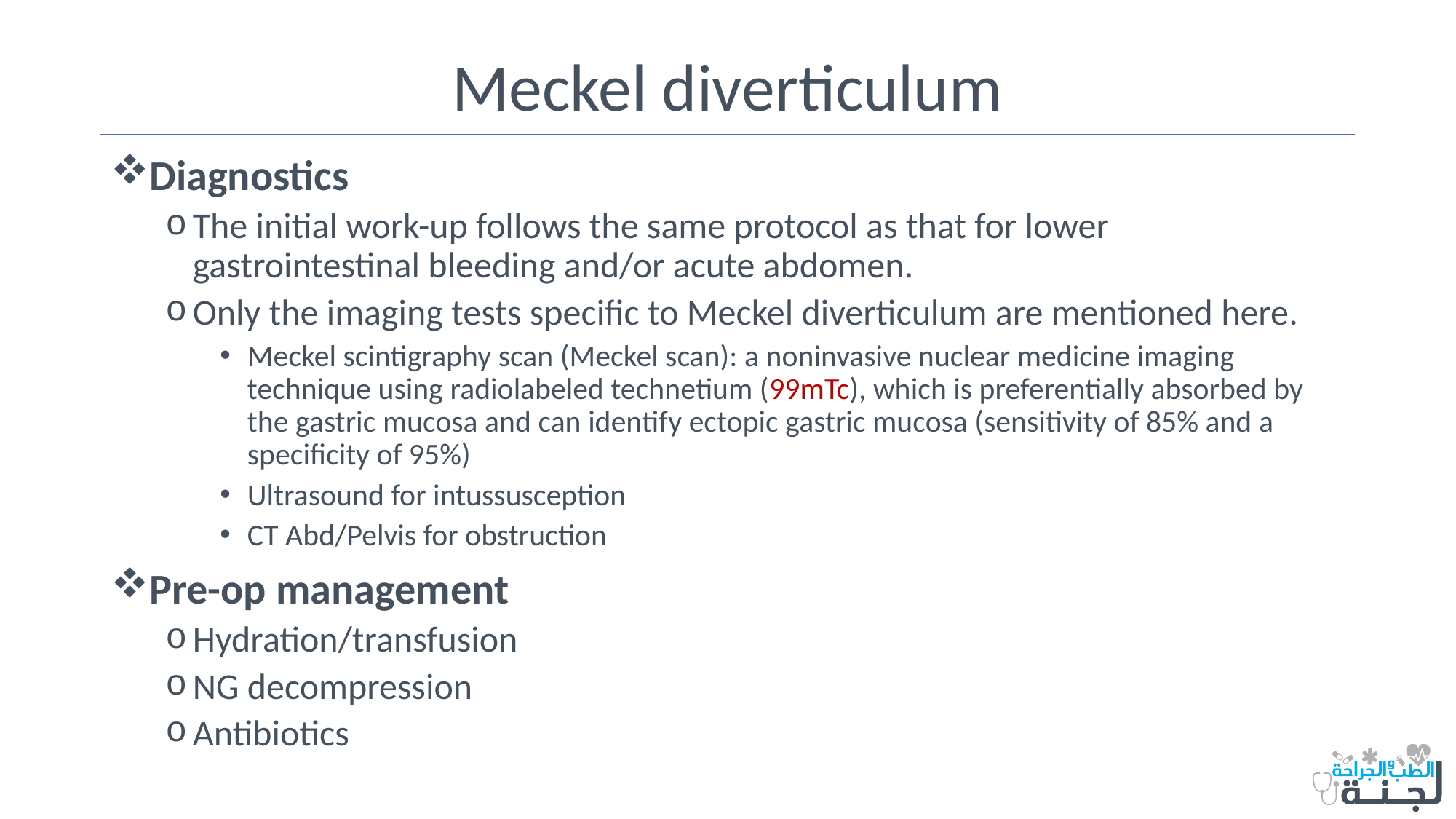

# Meckel diverticulum
Diagnostics
The initial work-up follows the same protocol as that for lower gastrointestinal bleeding and/or acute abdomen.
Only the imaging tests specific to Meckel diverticulum are mentioned here.
Meckel scintigraphy scan (Meckel scan): a noninvasive nuclear medicine imaging technique using radiolabeled technetium (99mTc), which is preferentially absorbed by the gastric mucosa and can identify ectopic gastric mucosa (sensitivity of 85% and a specificity of 95%)
Ultrasound for intussusception
CT Abd/Pelvis for obstruction
Pre-op management
Hydration/transfusion
NG decompression
Antibiotics